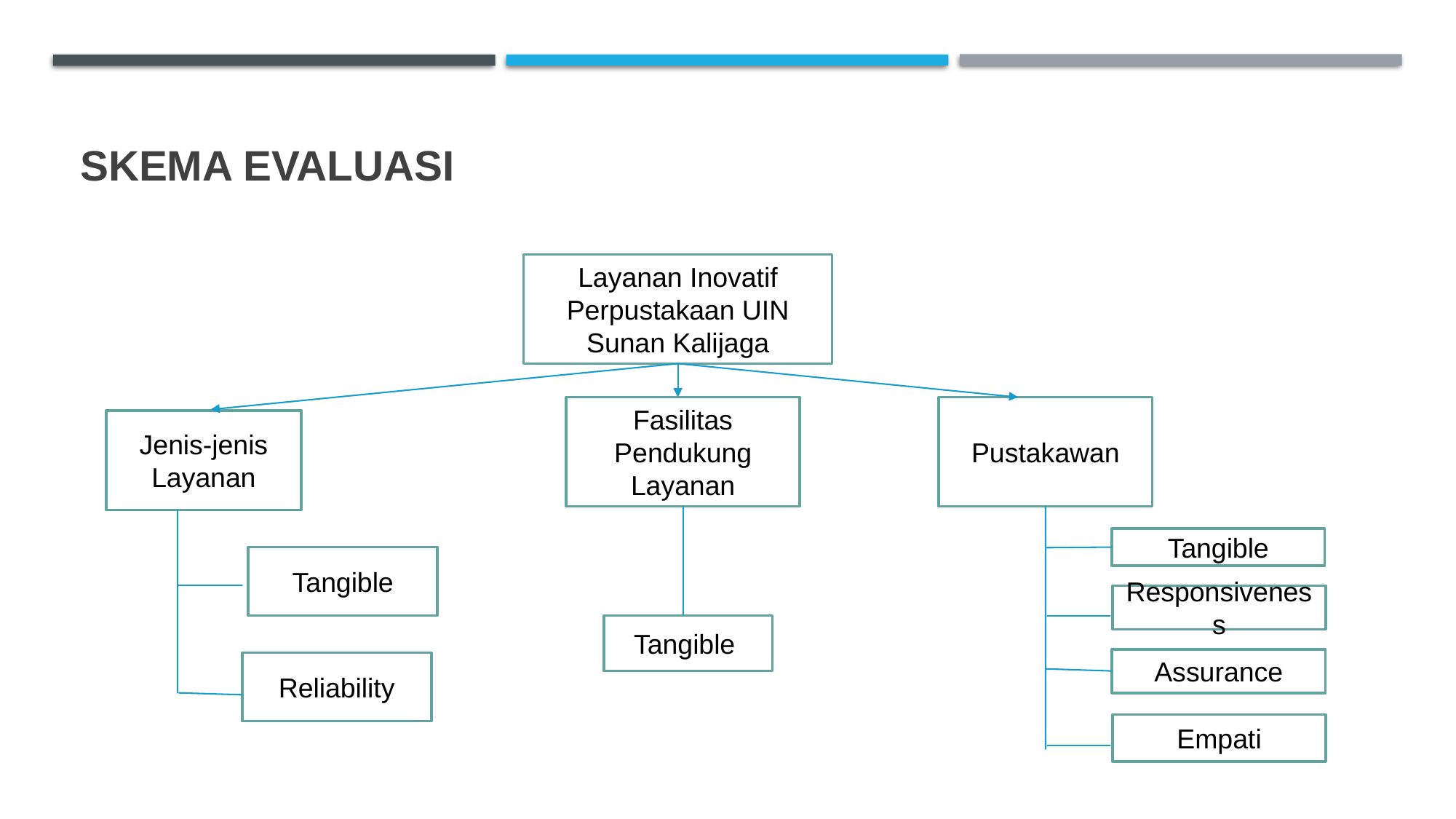

# SKEMA evaluasi

Layanan Inovatif Perpustakaan UIN Sunan Kalijaga
Fasilitas Pendukung Layanan
Pustakawan
Jenis-jenis Layanan
Tangible
Tangible
Responsiveness
Tangible
Assurance
Reliability
Empati